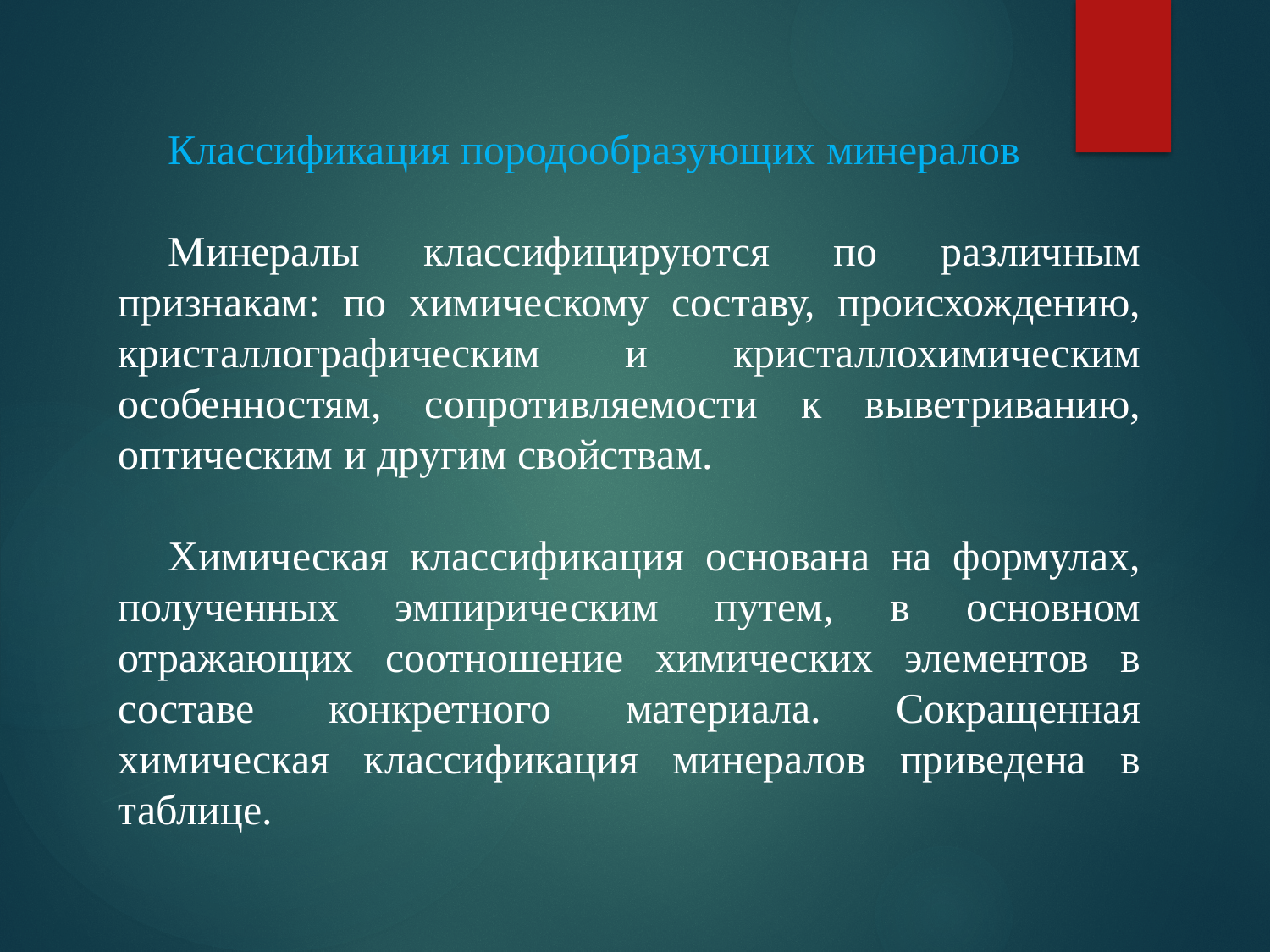

Классификация породообразующих минералов

Минералы классифицируются по различным признакам: по химическому составу, происхождению, кристаллографическим и кристаллохимическим особенностям, сопротивляемости к выветриванию, оптическим и другим свойствам.

Химическая классификация основана на формулах, полученных эмпирическим путем, в основном отражающих соотношение химических элементов в составе конкретного материала. Сокращенная химическая классификация минералов приведена в таблице.